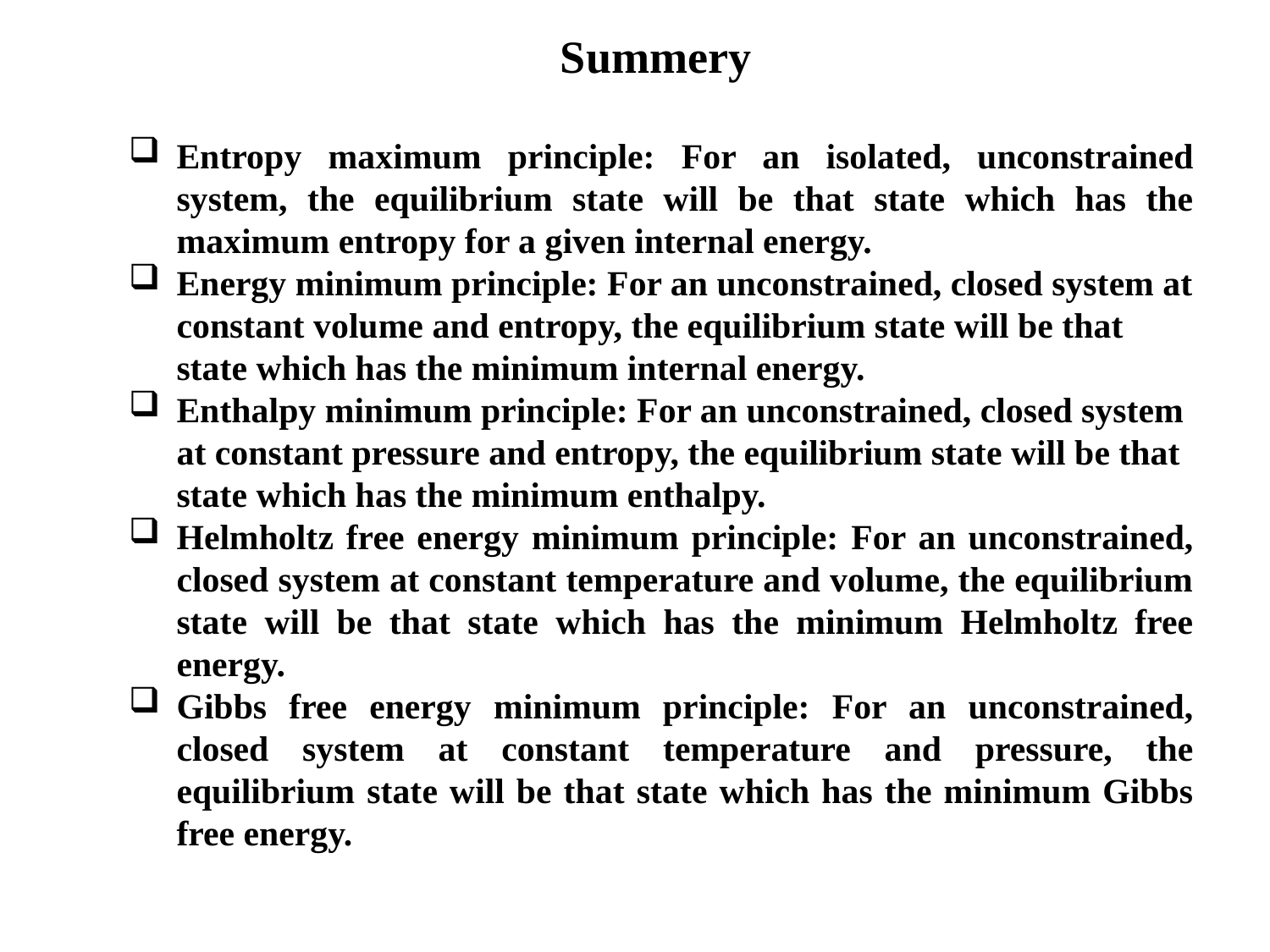

Summery
Entropy maximum principle: For an isolated, unconstrained system, the equilibrium state will be that state which has the maximum entropy for a given internal energy.
Energy minimum principle: For an unconstrained, closed system at constant volume and entropy, the equilibrium state will be that state which has the minimum internal energy.
Enthalpy minimum principle: For an unconstrained, closed system at constant pressure and entropy, the equilibrium state will be that state which has the minimum enthalpy.
Helmholtz free energy minimum principle: For an unconstrained, closed system at constant temperature and volume, the equilibrium state will be that state which has the minimum Helmholtz free energy.
Gibbs free energy minimum principle: For an unconstrained, closed system at constant temperature and pressure, the equilibrium state will be that state which has the minimum Gibbs free energy.